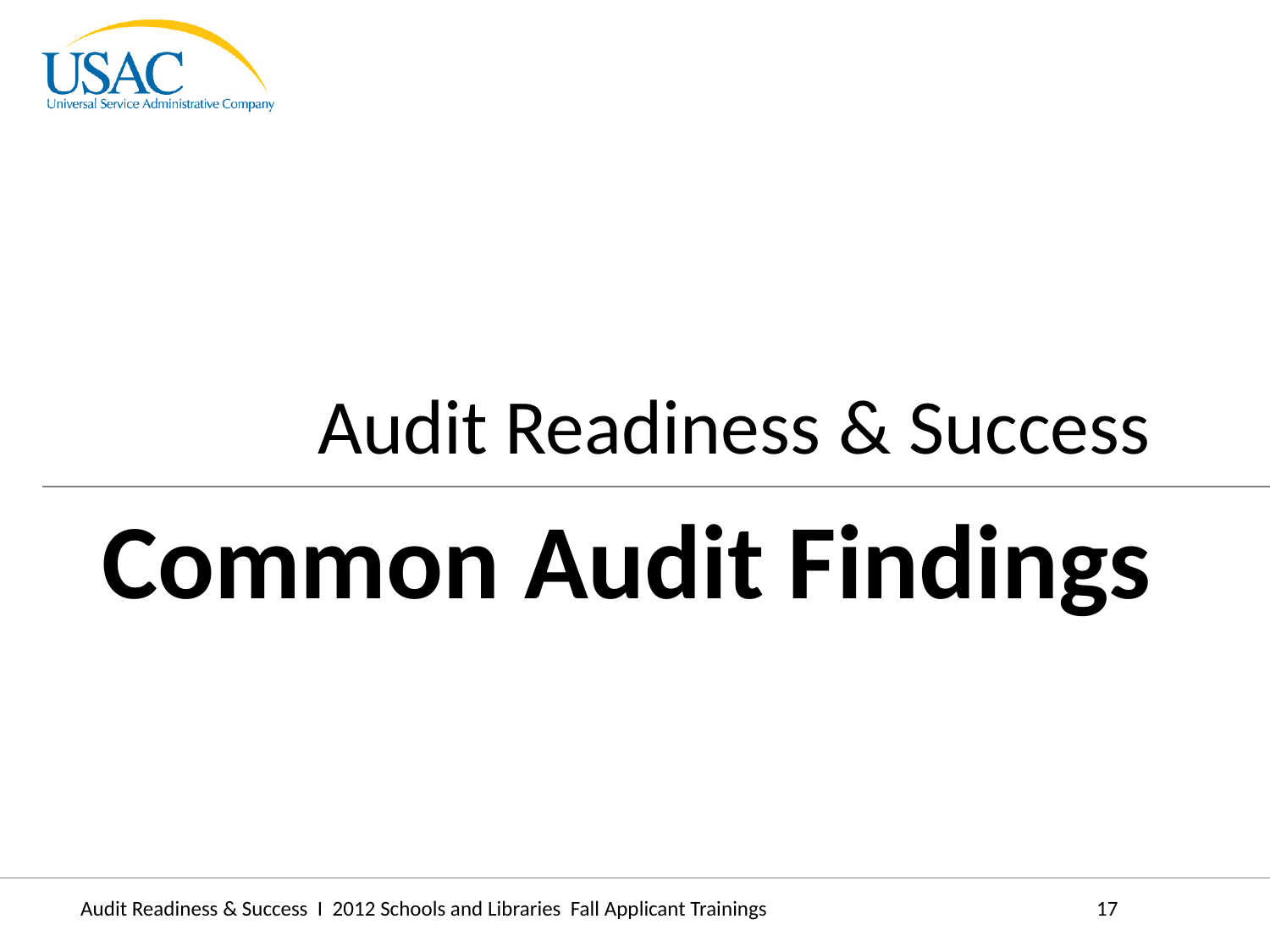

Audit Readiness & Success
Common Audit Findings